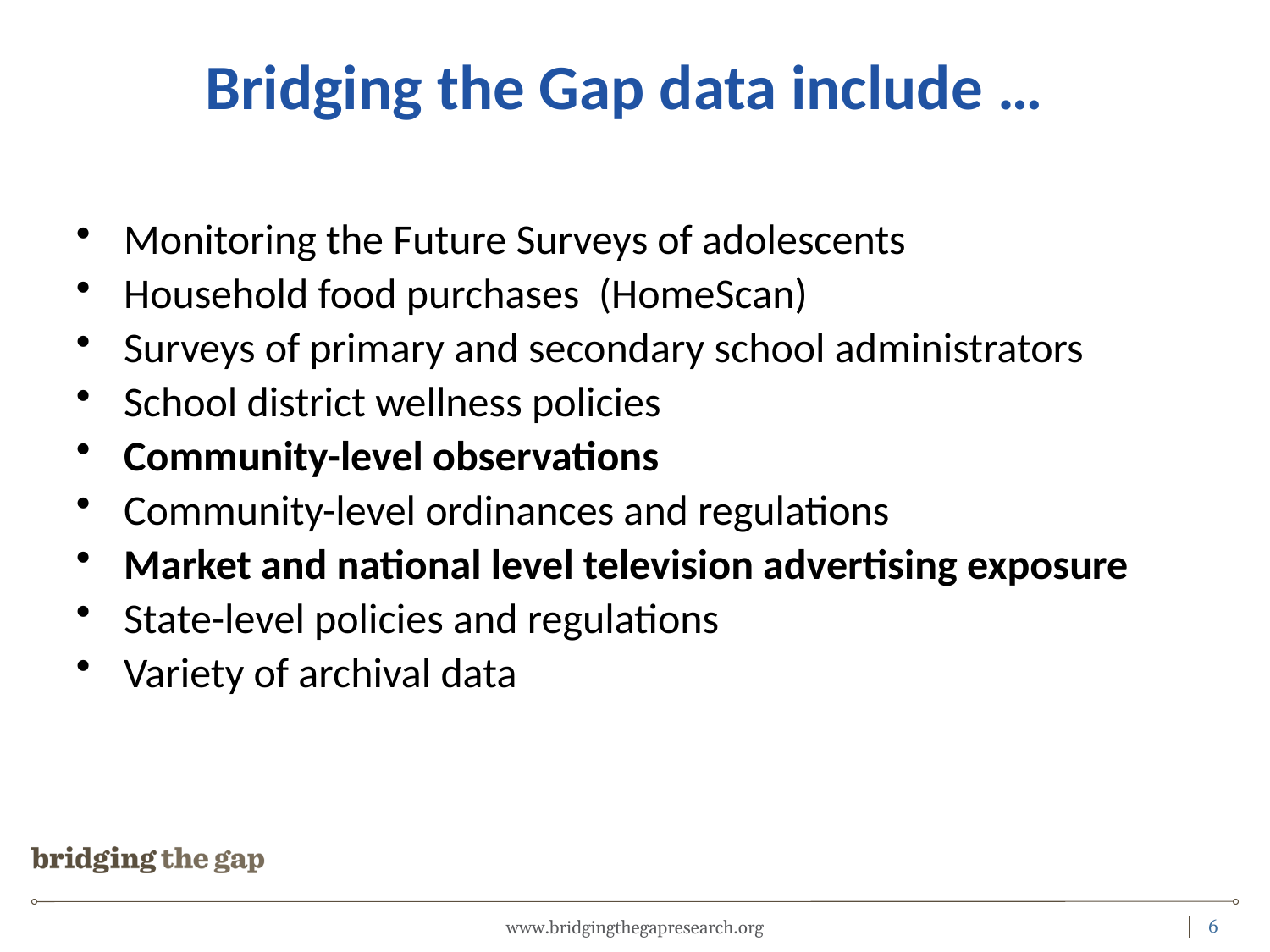

Bridging the Gap data include …
Monitoring the Future Surveys of adolescents
Household food purchases  (HomeScan)
Surveys of primary and secondary school administrators
School district wellness policies
Community-level observations
Community-level ordinances and regulations
Market and national level television advertising exposure
State-level policies and regulations
Variety of archival data